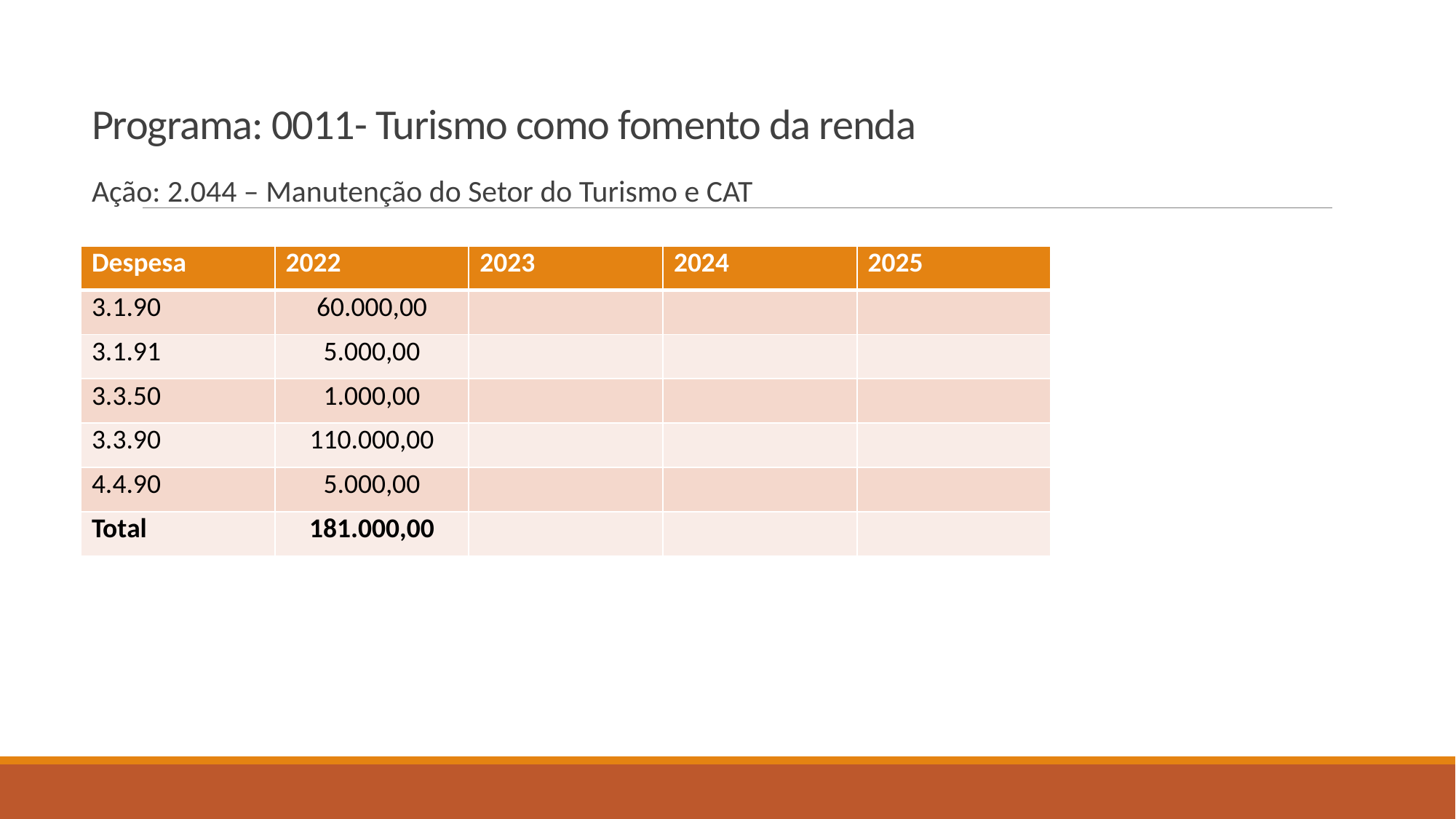

# Programa: 0011- Turismo como fomento da renda
Ação: 2.044 – Manutenção do Setor do Turismo e CAT
| Despesa | 2022 | 2023 | 2024 | 2025 |
| --- | --- | --- | --- | --- |
| 3.1.90 | 60.000,00 |  |  |  |
| 3.1.91 | 5.000,00 |  |  |  |
| 3.3.50 | 1.000,00 |  |  |  |
| 3.3.90 | 110.000,00 |  |  |  |
| 4.4.90 | 5.000,00 |  |  |  |
| Total | 181.000,00 |  |  |  |